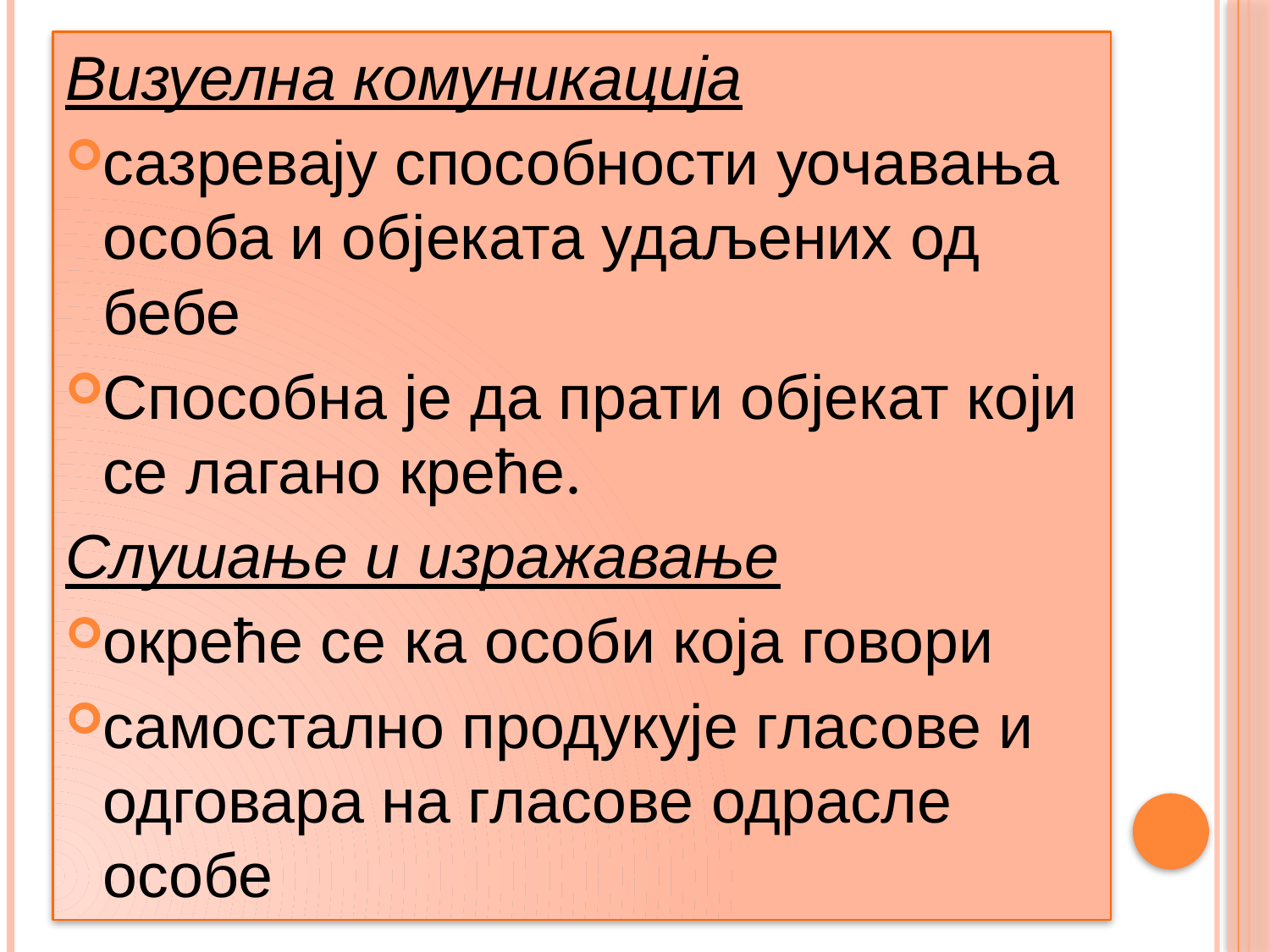

Визуелна комуникација
сазревају способности уочавања особа и објеката удаљених од бебе
Способна је да прати објекат који се лагано креће.
Слушање и изражавање
окреће се ка особи која говори
самостално продукује гласове и одговара на гласове одрасле особе
#